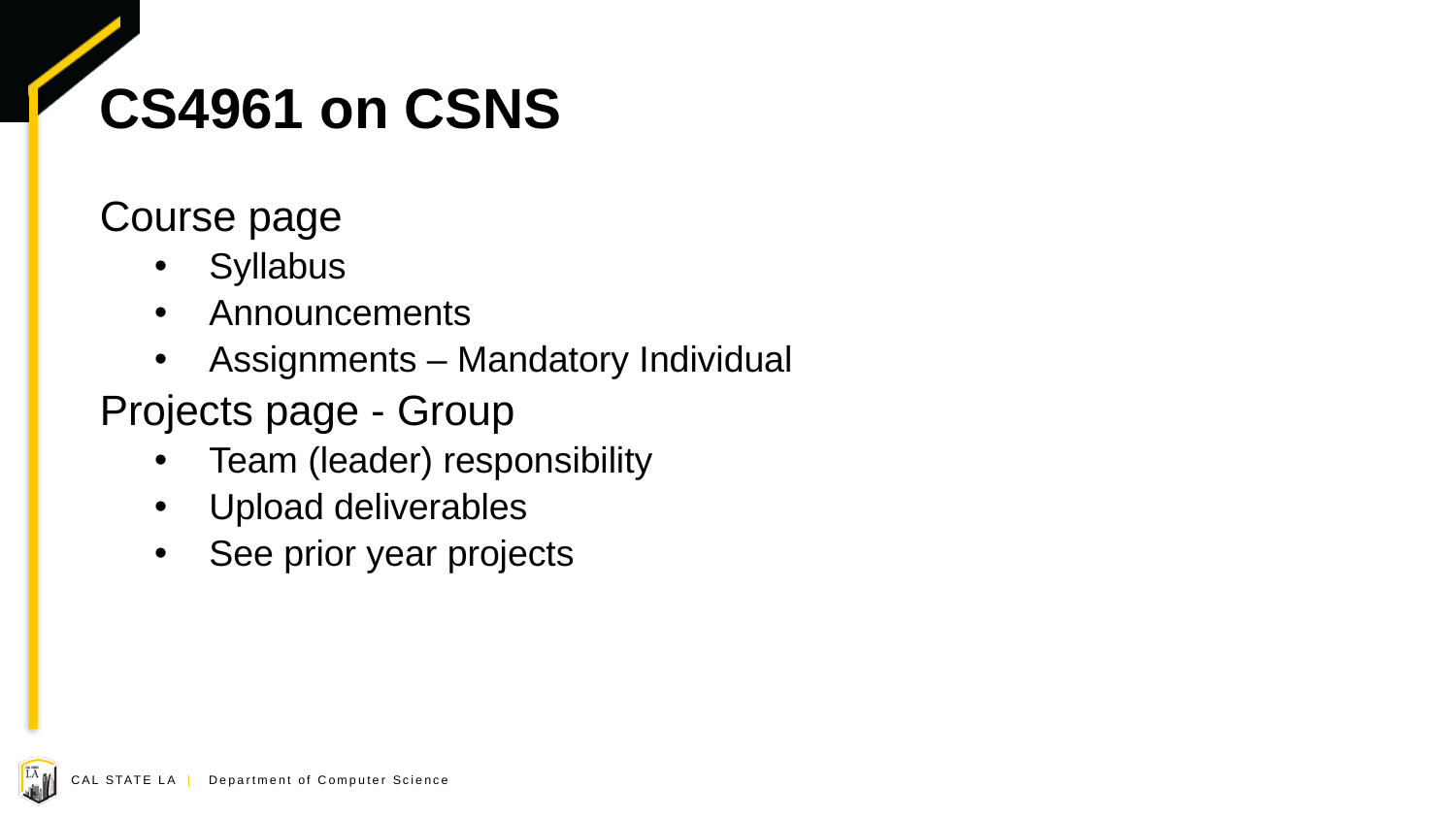

# CS4961 on CSNS
Course page
Syllabus
Announcements
Assignments – Mandatory Individual
Projects page - Group
Team (leader) responsibility
Upload deliverables
See prior year projects